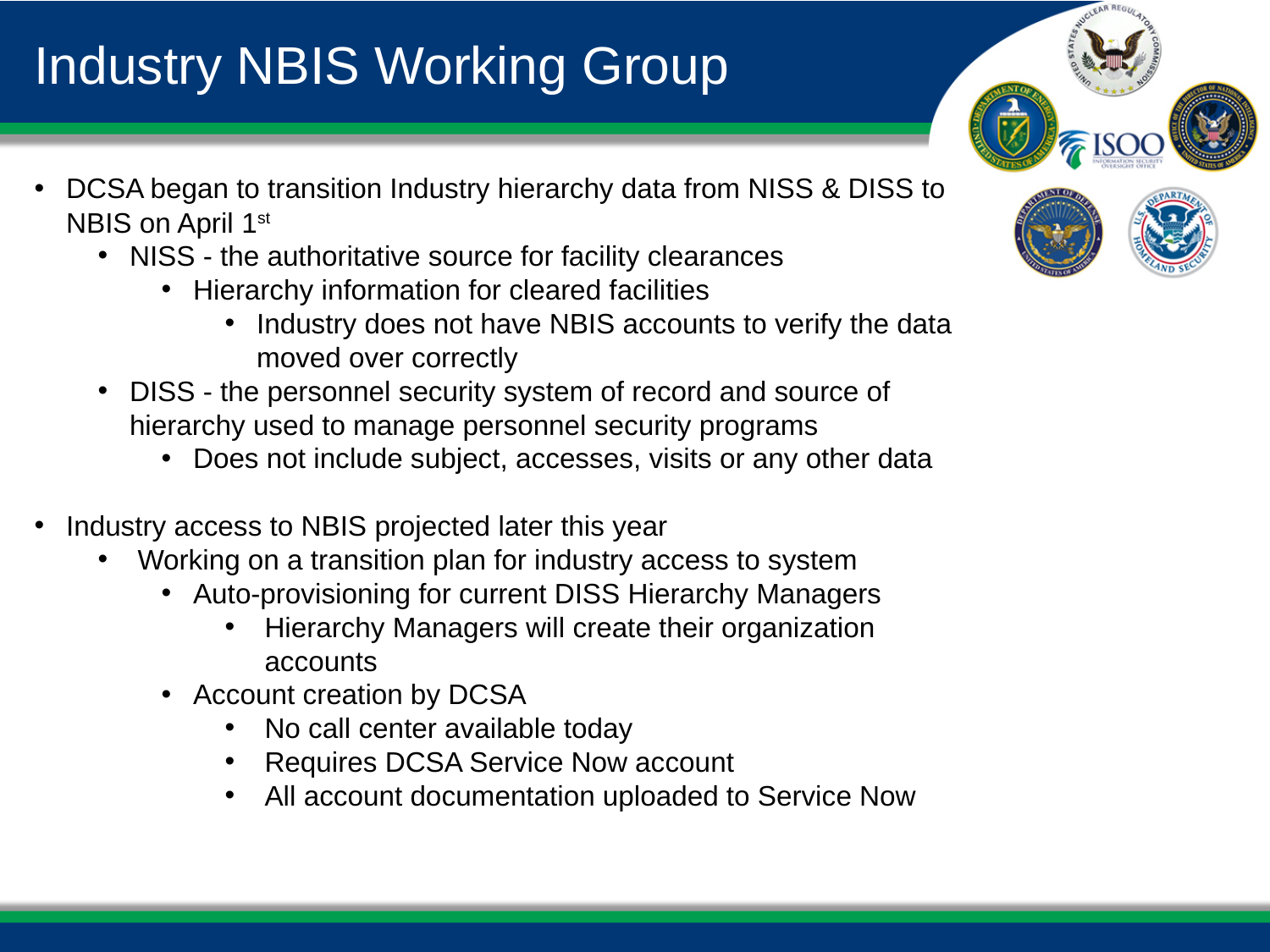

# Industry NBIS Working Group
DCSA began to transition Industry hierarchy data from NISS & DISS to NBIS on April 1st
NISS - the authoritative source for facility clearances
Hierarchy information for cleared facilities
Industry does not have NBIS accounts to verify the data moved over correctly
DISS - the personnel security system of record and source of hierarchy used to manage personnel security programs
Does not include subject, accesses, visits or any other data

Industry access to NBIS projected later this year
Working on a transition plan for industry access to system
Auto-provisioning for current DISS Hierarchy Managers
Hierarchy Managers will create their organization accounts
Account creation by DCSA
No call center available today
Requires DCSA Service Now account
All account documentation uploaded to Service Now